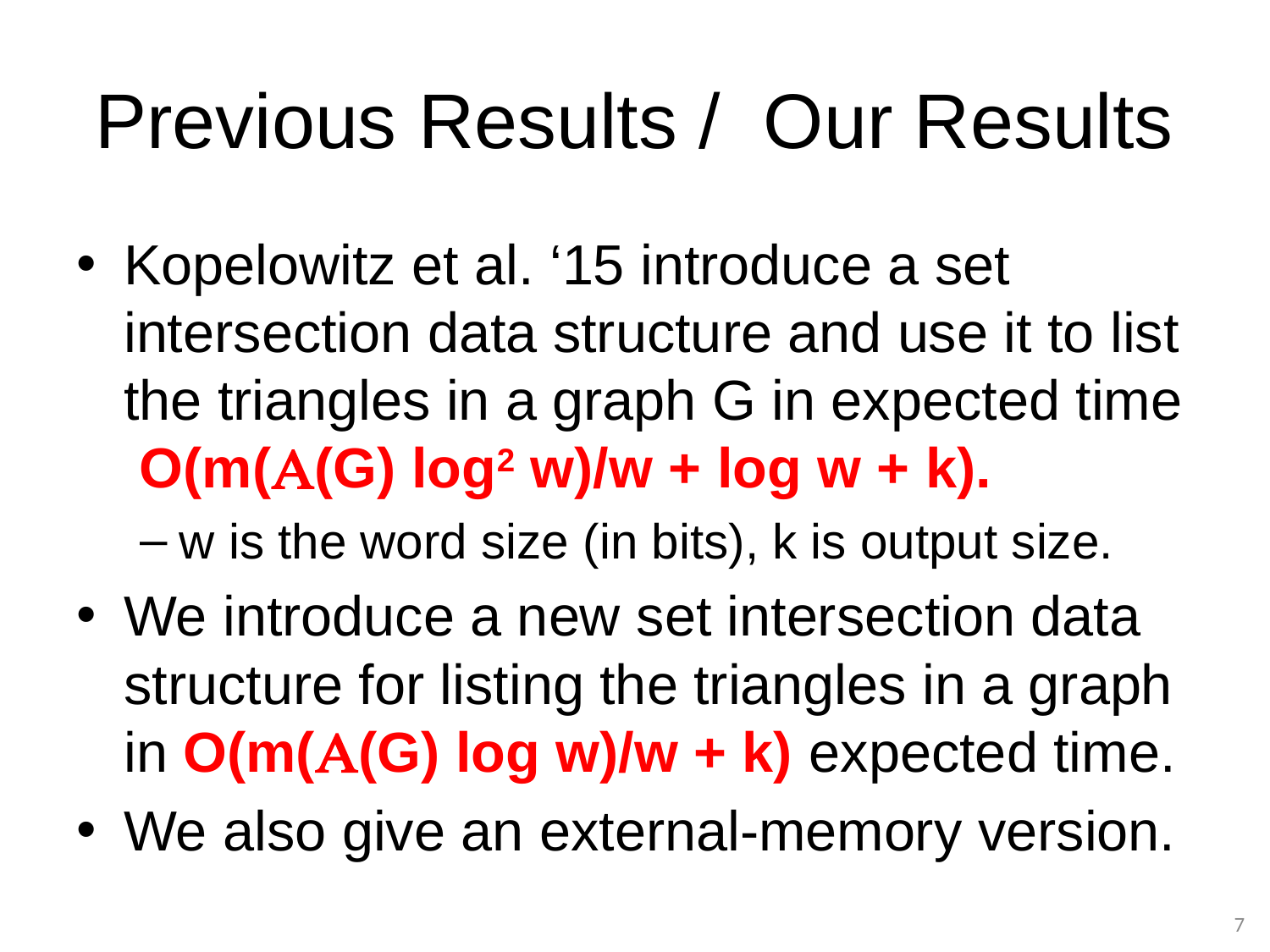

# Previous Results /  Our Results
Kopelowitz et al. ‘15 introduce a set intersection data structure and use it to list the triangles in a graph G in expected time  O(m(Α(G) log2 w)/w + log w + k).
w is the word size (in bits), k is output size.
We introduce a new set intersection data  structure for listing the triangles in a graph in O(m(Α(G) log w)/w + k) expected time.
We also give an external-memory version.

7